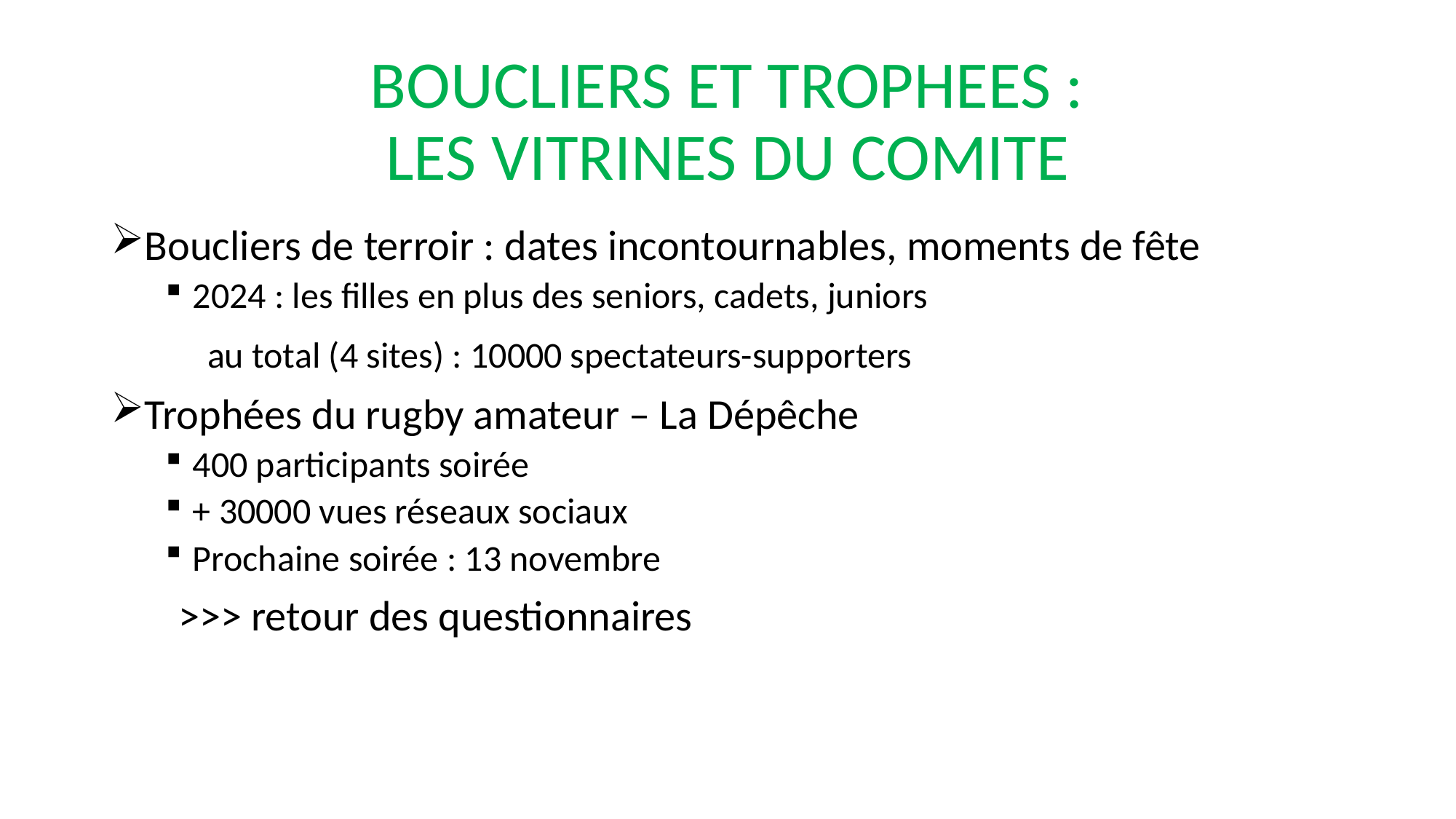

# BOUCLIERS ET TROPHEES : LES VITRINES DU COMITE
Boucliers de terroir : dates incontournables, moments de fête
2024 : les filles en plus des seniors, cadets, juniors
          au total (4 sites) : 10000 spectateurs-supporters
Trophées du rugby amateur – La Dépêche
400 participants soirée
+ 30000 vues réseaux sociaux
Prochaine soirée : 13 novembre
       >>> retour des questionnaires